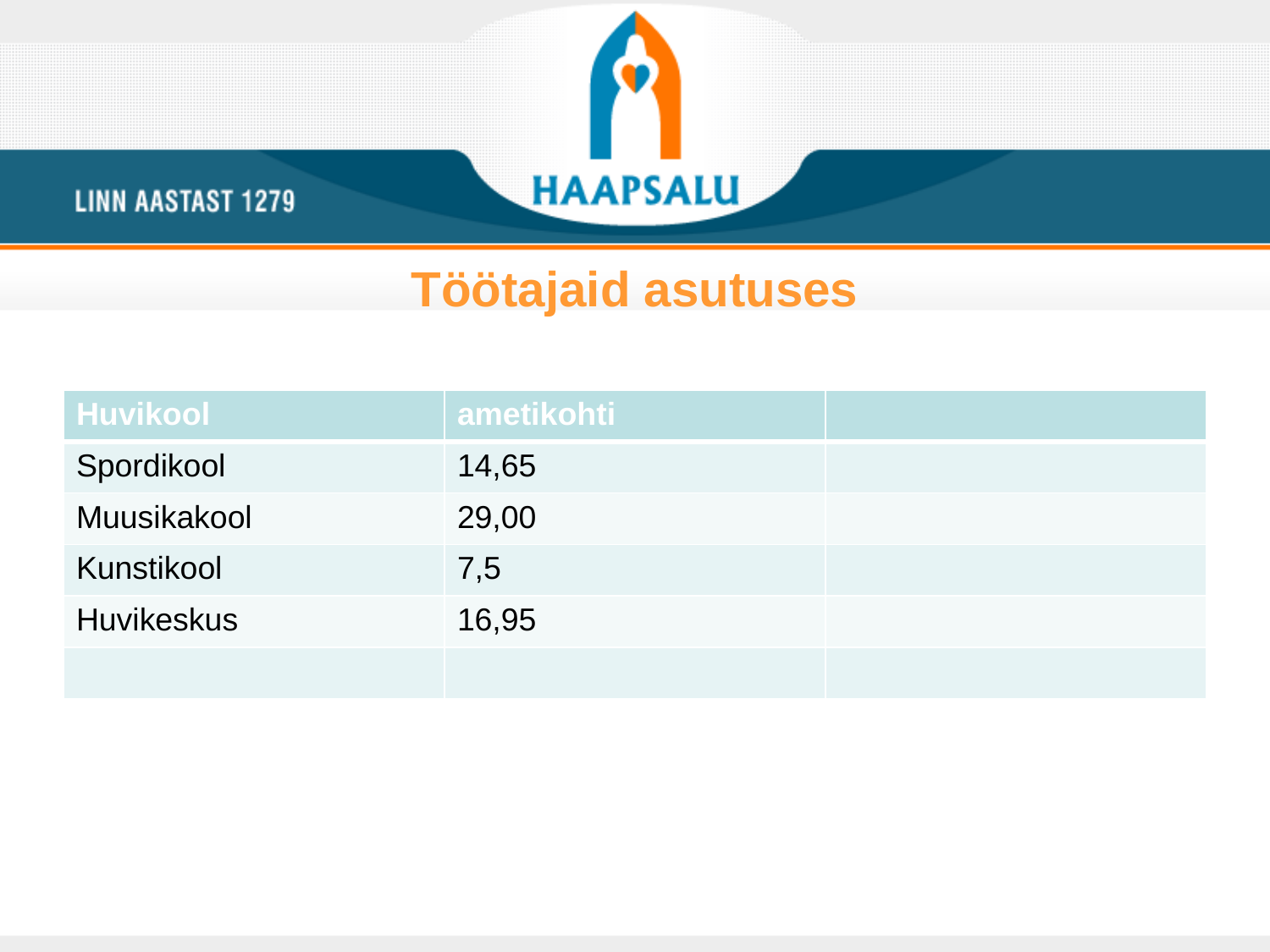

# Töötajaid asutuses
| Huvikool | ametikohti |  |
| --- | --- | --- |
| Spordikool | 14,65 |  |
| Muusikakool | 29,00 |  |
| Kunstikool | 7,5 |  |
| Huvikeskus | 16,95 |  |
|  |  |  |